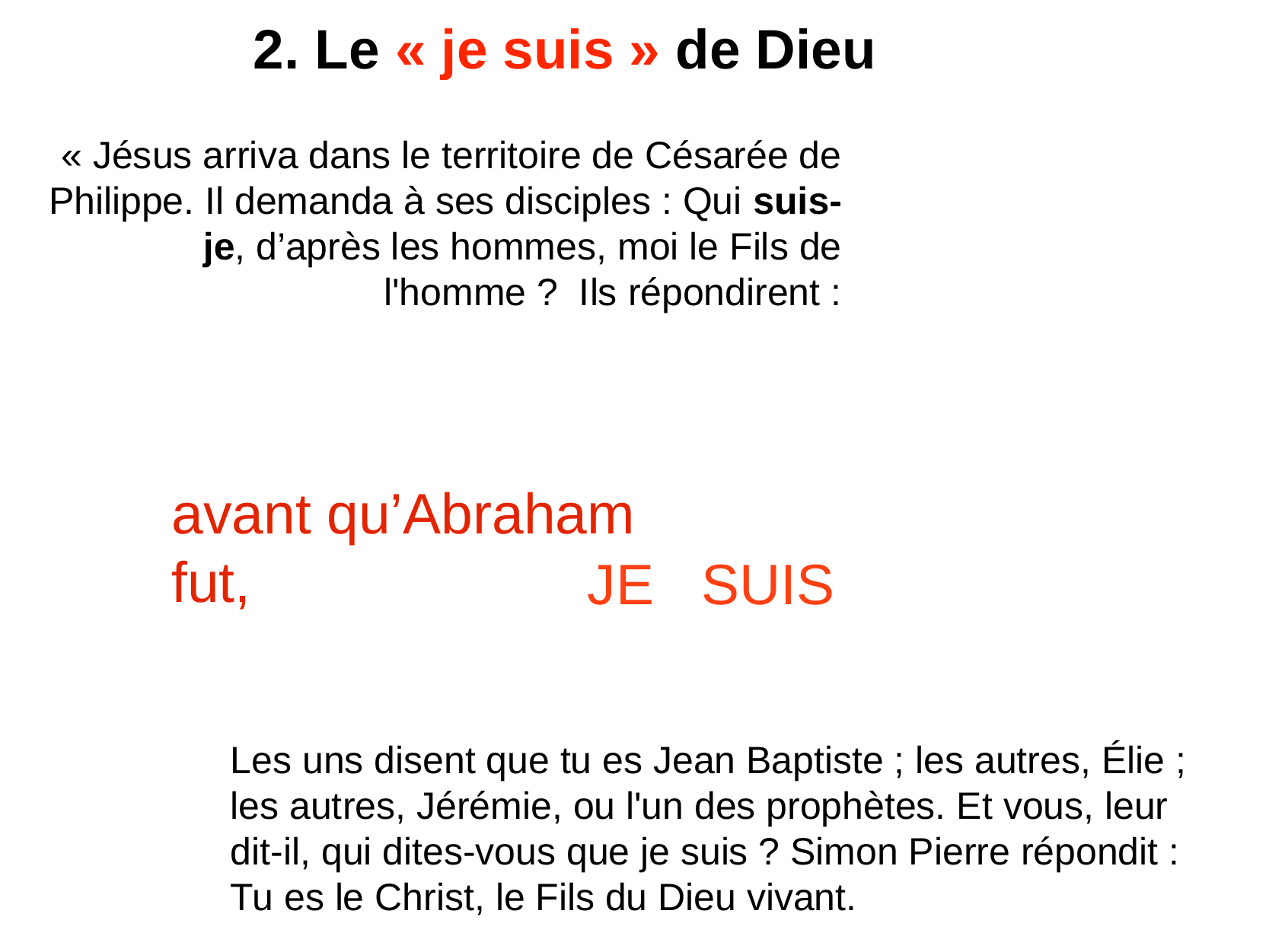

2. Le « je suis » de Dieu
« Jésus arriva dans le territoire de Césarée de Philippe. Il demanda à ses disciples : Qui suis-je, d’après les hommes, moi le Fils de l'homme ?  Ils répondirent :
avant qu’Abraham
fut,

     JE   SUIS
Les uns disent que tu es Jean Baptiste ; les autres, Élie ; les autres, Jérémie, ou l'un des prophètes. Et vous, leur dit-il, qui dites-vous que je suis ? Simon Pierre répondit : Tu es le Christ, le Fils du Dieu vivant.